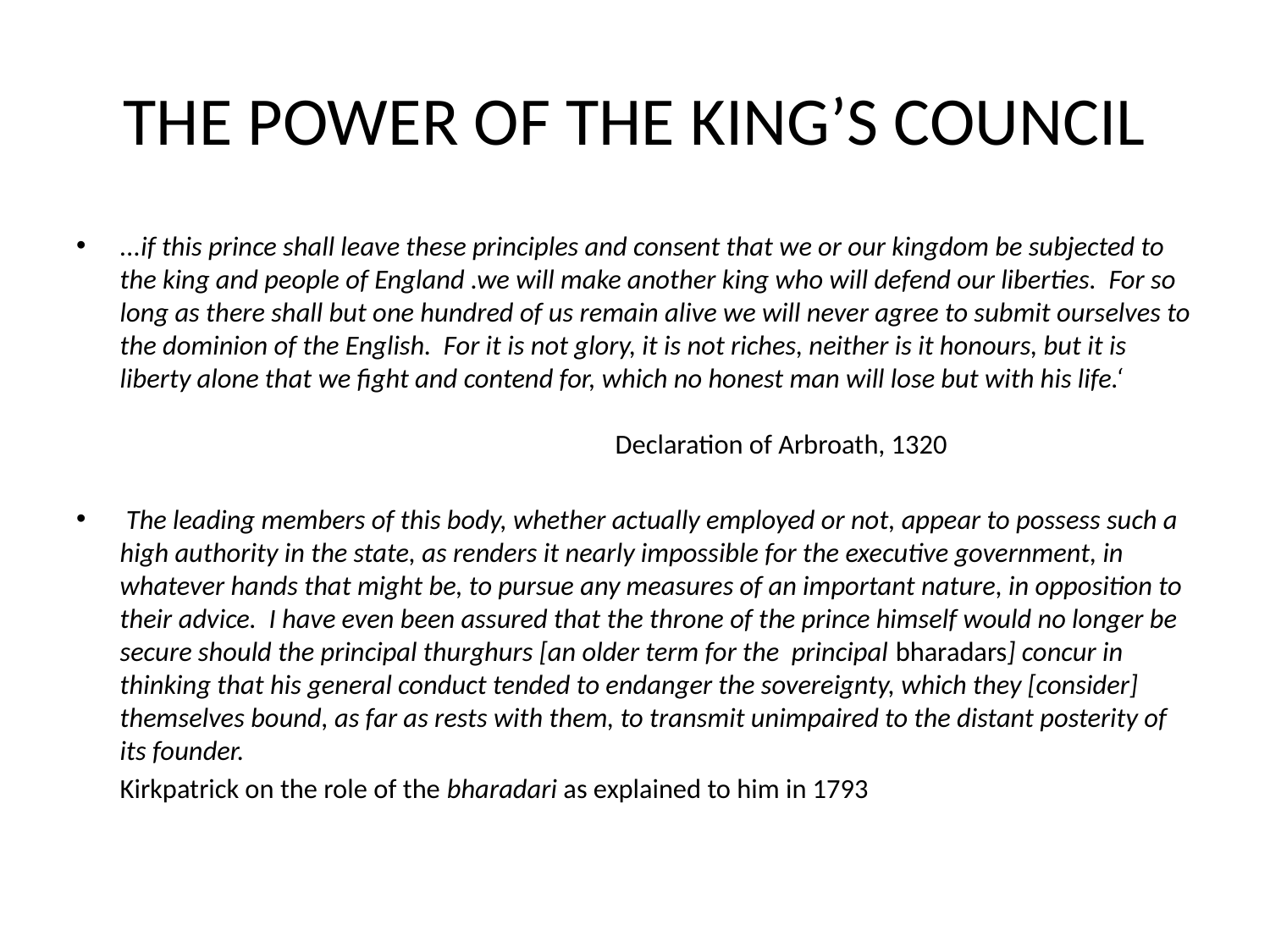

# THE POWER OF THE KING’S COUNCIL
...if this prince shall leave these principles and consent that we or our kingdom be subjected to the king and people of England .we will make another king who will defend our liberties.  For so long as there shall but one hundred of us remain alive we will never agree to submit ourselves to the dominion of the English.  For it is not glory, it is not riches, neither is it honours, but it is liberty alone that we fight and contend for, which no honest man will lose but with his life.‘                                                                                                                                                                                                                                                                          					Declaration of Arbroath, 1320

 The leading members of this body, whether actually employed or not, appear to possess such a high authority in the state, as renders it nearly impossible for the executive government, in whatever hands that might be, to pursue any measures of an important nature, in opposition to their advice.  I have even been assured that the throne of the prince himself would no longer be secure should the principal thurghurs [an older term for the  principal bharadars] concur in thinking that his general conduct tended to endanger the sovereignty, which they [consider] them­selves bound, as far as rests with them, to transmit unimpaired to the distant posterity of its founder.
			Kirkpatrick on the role of the bharadari as explained to him in 1793